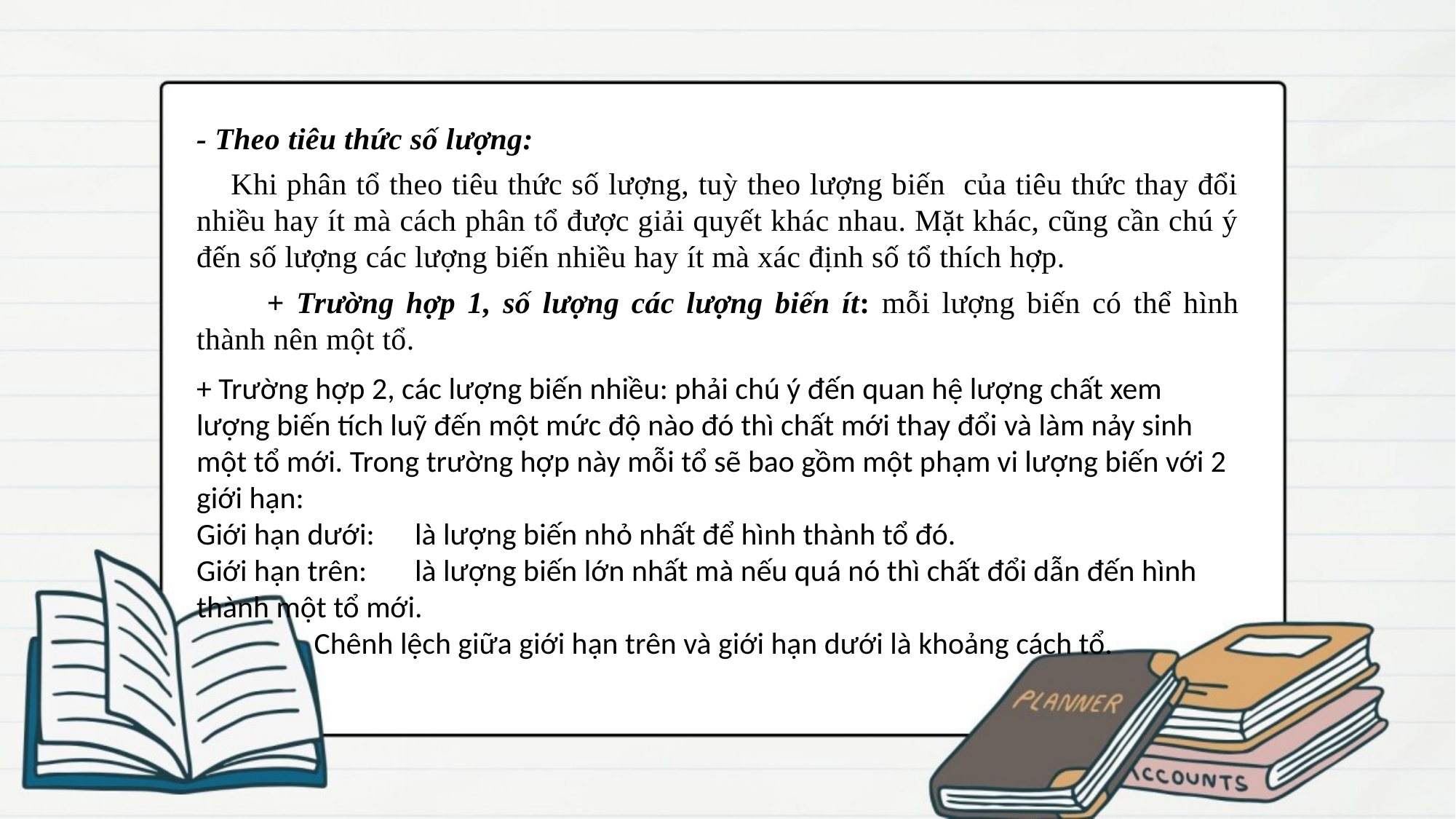

- Theo tiêu thức số l­ượng:
Khi phân tổ theo tiêu thức số lượng, tuỳ theo lượng biến  của tiêu thức thay đổi nhiều hay ít mà cách phân tổ được giải quyết khác nhau. Mặt khác, cũng cần chú ý đến số lượng các lượng biến nhiều hay ít mà xác định số tổ thích hợp.
   + Tr­ường hợp 1, số l­ượng các l­ượng biến ít: mỗi l­ượng biến có thể hình thành nên một tổ.
+ Trường hợp 2, các lượng biến nhiều: phải chú ý đến quan hệ lượng chất xem lượng biến tích luỹ đến một mức độ nào đó thì chất mới thay đổi và làm nảy sinh một tổ mới. Trong trường hợp này mỗi tổ sẽ bao gồm một phạm vi lượng biến với 2 giới hạn:
Giới hạn dưới:	là lượng biến nhỏ nhất để hình thành tổ đó.
Giới hạn trên:	là lượng biến lớn nhất mà nếu quá nó thì chất đổi dẫn đến hình thành một tổ mới.
                 Chênh lệch giữa giới hạn trên và giới hạn dưới là khoảng cách tổ.